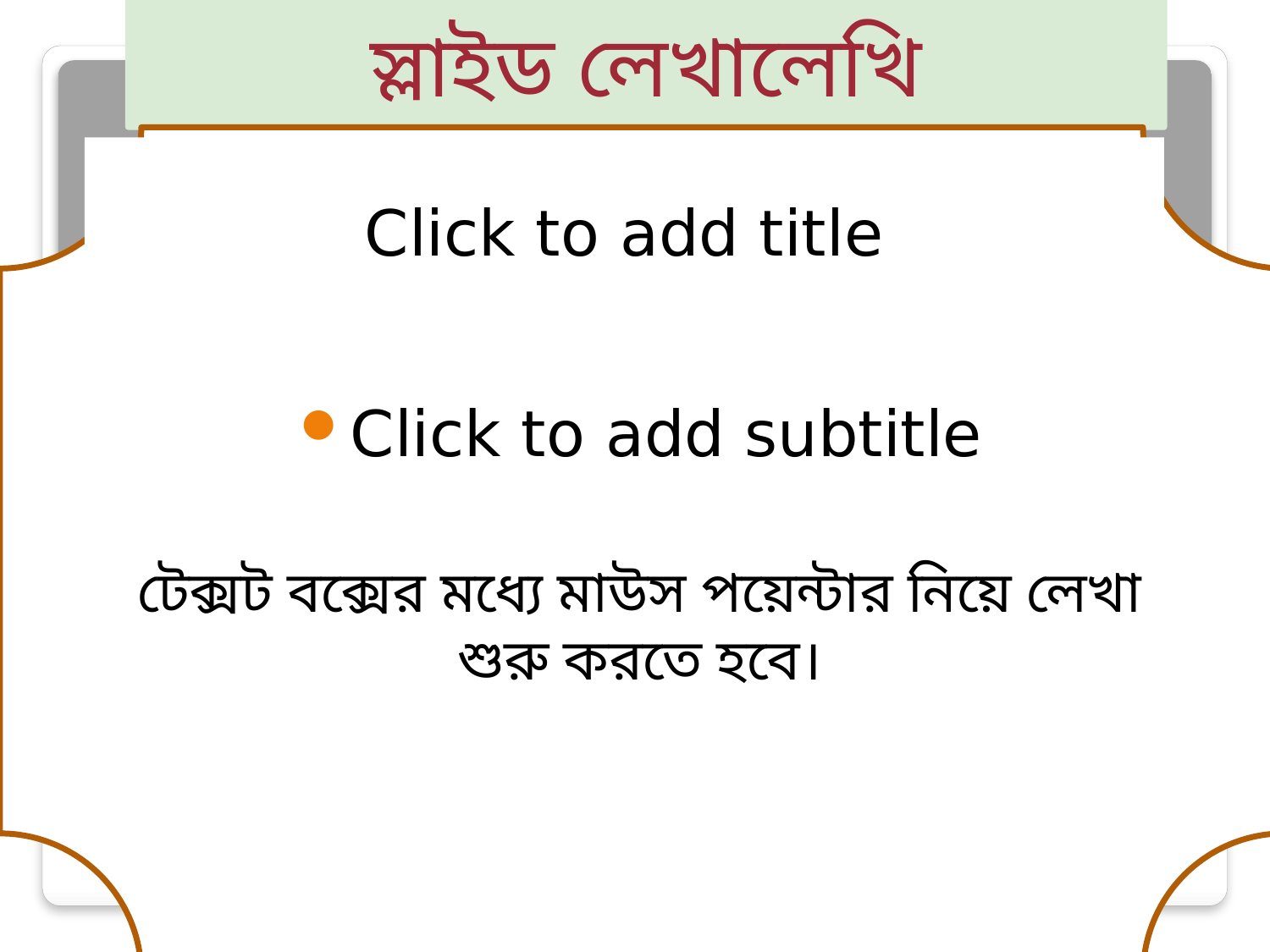

স্লাইড লেখালেখি

Click to add title
Click to add subtitle
টেক্সট বক্সের মধ্যে মাউস পয়েন্টার নিয়ে লেখা শুরু করতে হবে।